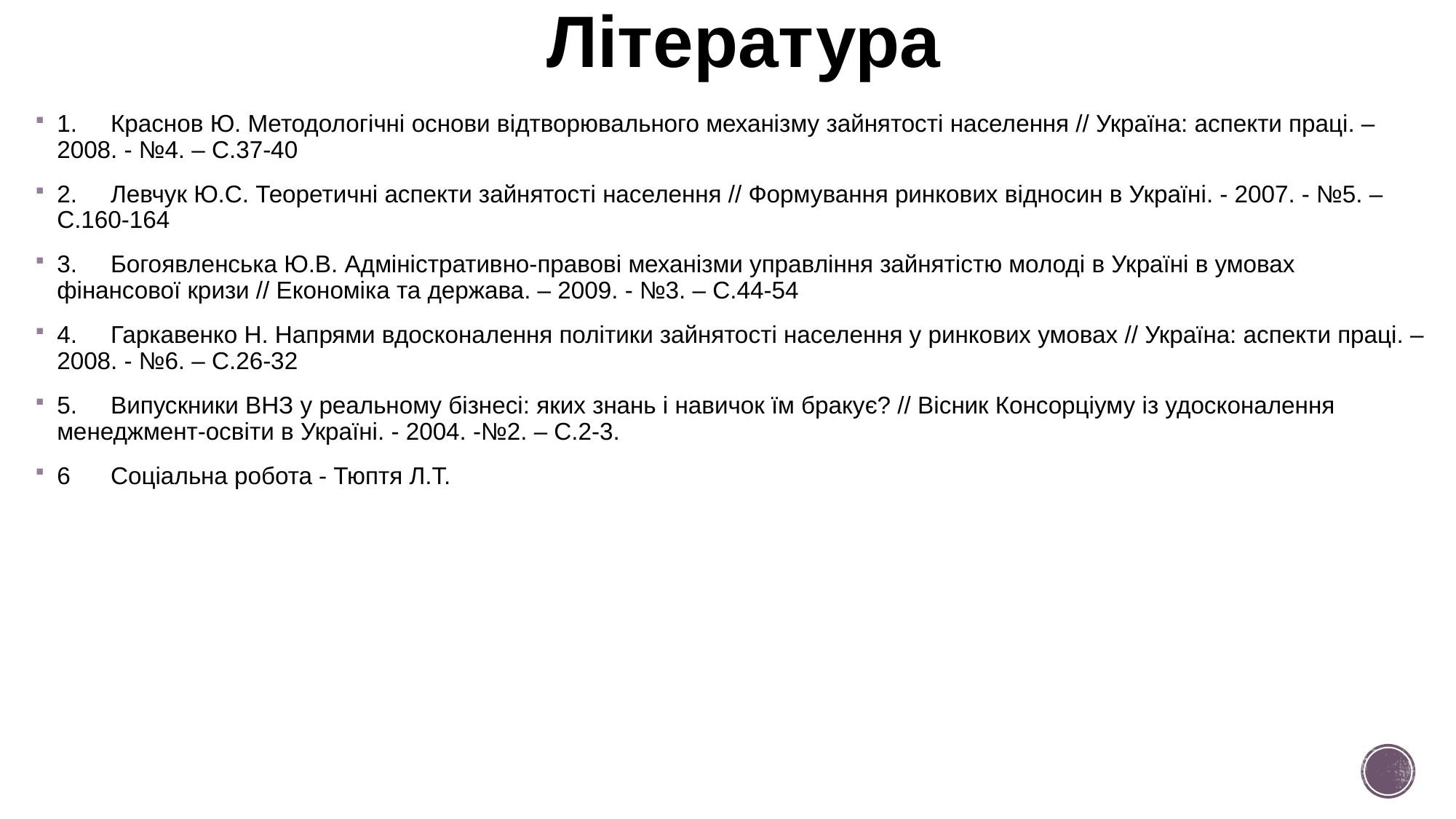

# Література
1.     Краснов Ю. Методологічні основи відтворювального механізму зайнятості населення // Україна: аспекти праці. – 2008. - №4. – С.37-40
2.     Левчук Ю.С. Теоретичні аспекти зайнятості населення // Формування ринкових відносин в Україні. - 2007. - №5. – С.160-164
3.     Богоявленська Ю.В. Адміністративно-правові механізми управління зайнятістю молоді в Україні в умовах фінансової кризи // Економіка та держава. – 2009. - №3. – С.44-54
4.     Гаркавенко Н. Напрями вдосконалення політики зайнятості населення у ринкових умовах // Україна: аспекти праці. – 2008. - №6. – С.26-32
5.     Випускники ВНЗ у реальному бізнесі: яких знань і навичок їм бракує? // Вісник Консорціуму із удосконалення менеджмент-освіти в Україні. - 2004. -№2. – С.2-3.
6      Соціальна робота - Тюптя Л.Т.